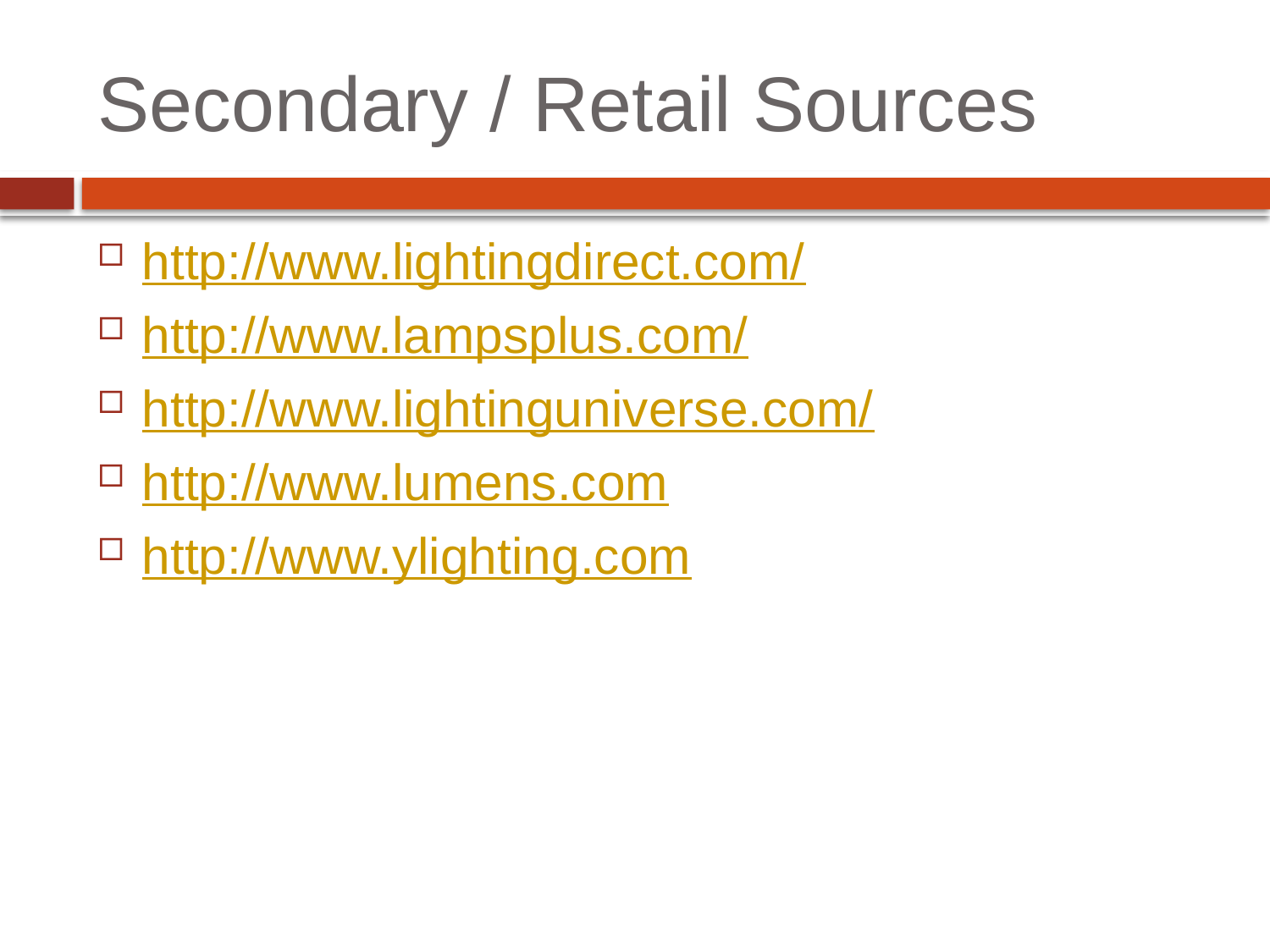

# Secondary / Retail Sources
http://www.lightingdirect.com/
http://www.lampsplus.com/
http://www.lightinguniverse.com/
http://www.lumens.com
http://www.ylighting.com